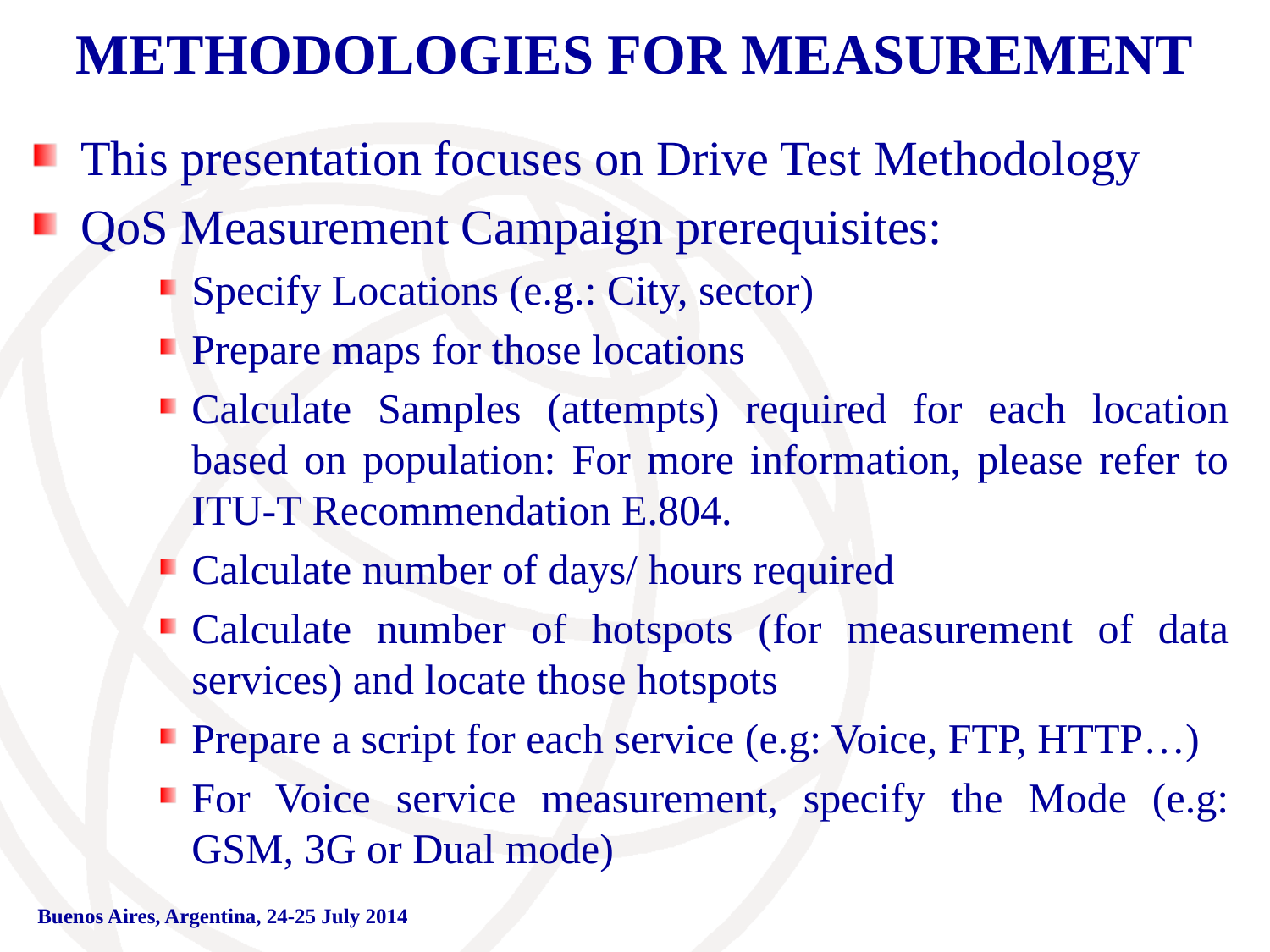

# METHODOLOGIES FOR MEASUREMENT
This presentation focuses on Drive Test Methodology
QoS Measurement Campaign prerequisites:
Specify Locations (e.g.: City, sector)
Prepare maps for those locations
Calculate Samples (attempts) required for each location based on population: For more information, please refer to ITU-T Recommendation E.804.
Calculate number of days/ hours required
Calculate number of hotspots (for measurement of data services) and locate those hotspots
Prepare a script for each service (e.g: Voice, FTP, HTTP…)
For Voice service measurement, specify the Mode (e.g: GSM, 3G or Dual mode)

Buenos Aires, Argentina, 24-25 July 2014